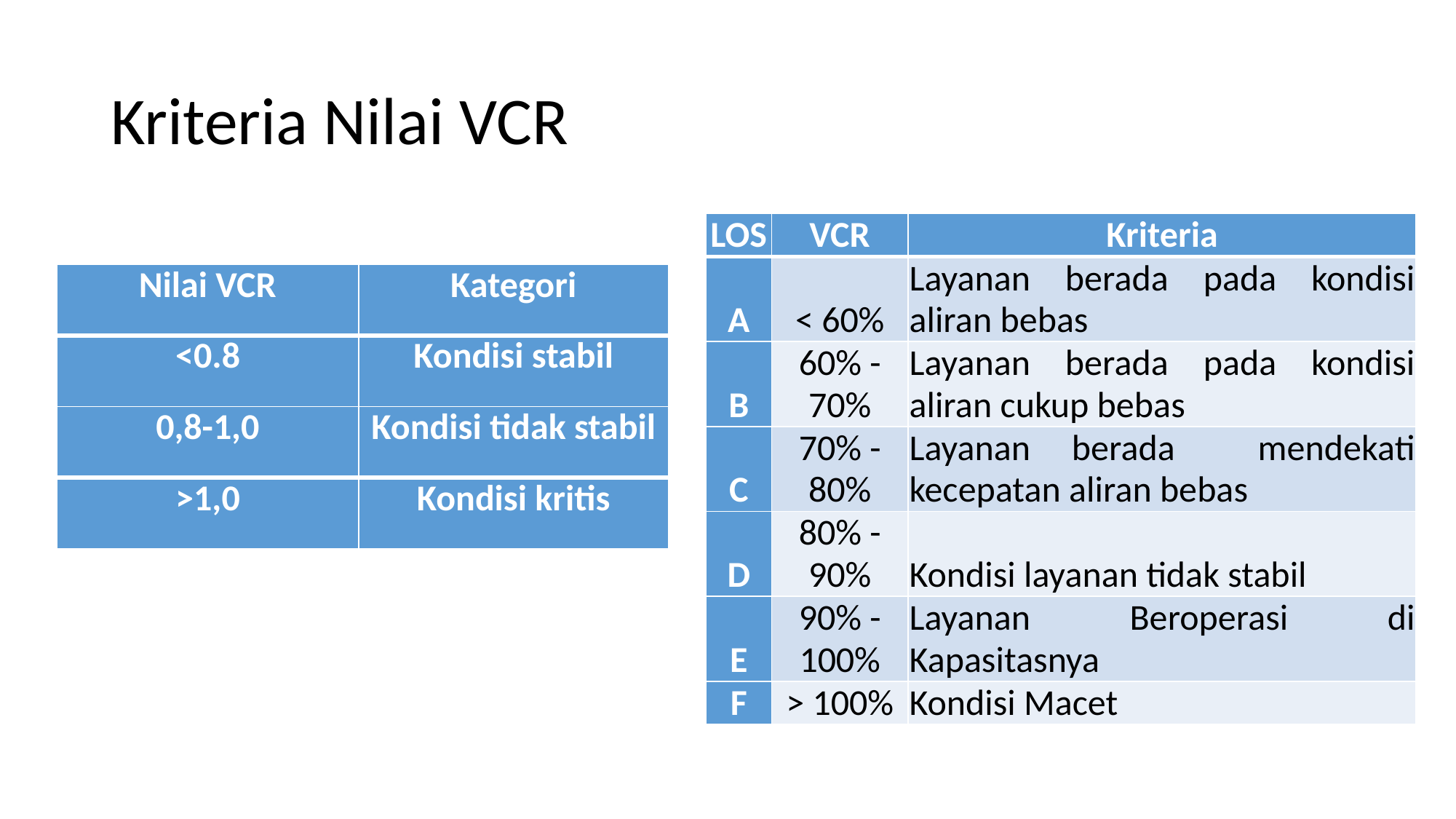

# Kriteria Nilai VCR
| LOS | VCR | Kriteria |
| --- | --- | --- |
| A | < 60% | Layanan berada pada kondisi aliran bebas |
| B | 60% - 70% | Layanan berada pada kondisi aliran cukup bebas |
| C | 70% - 80% | Layanan berada mendekati kecepatan aliran bebas |
| D | 80% - 90% | Kondisi layanan tidak stabil |
| E | 90% - 100% | Layanan Beroperasi di Kapasitasnya |
| F | > 100% | Kondisi Macet |
| Nilai VCR | Kategori |
| --- | --- |
| <0.8 | Kondisi stabil |
| 0,8-1,0 | Kondisi tidak stabil |
| >1,0 | Kondisi kritis |